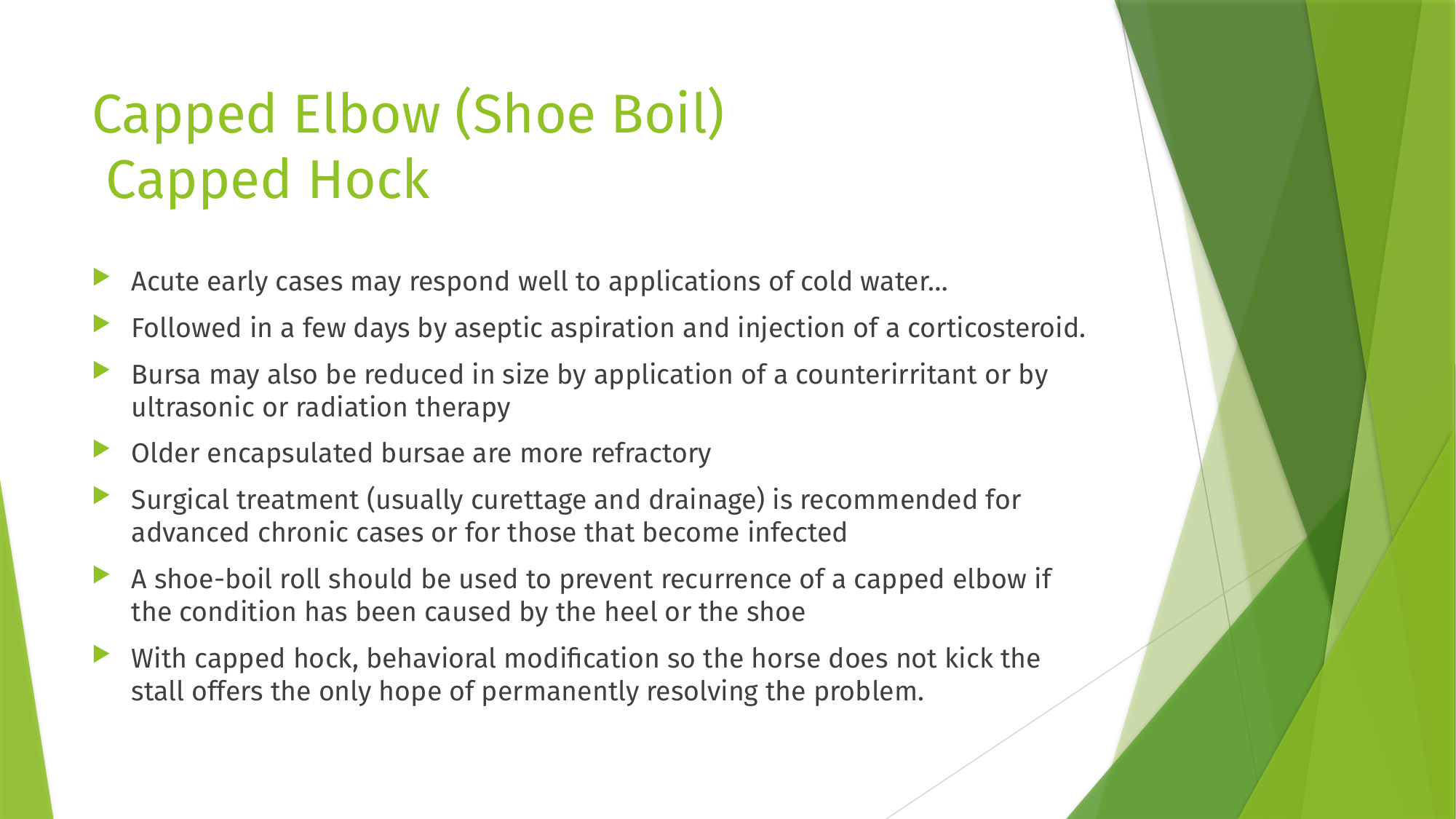

# Capped Elbow (Shoe Boil) Capped Hock
Acute early cases may respond well to applications of cold water…
Followed in a few days by aseptic aspiration and injection of a corticosteroid.
Bursa may also be reduced in size by application of a counterirritant or by ultrasonic or radiation therapy
Older encapsulated bursae are more refractory
Surgical treatment (usually curettage and drainage) is recommended for advanced chronic cases or for those that become infected
A shoe-boil roll should be used to prevent recurrence of a capped elbow if the condition has been caused by the heel or the shoe
With capped hock, behavioral modification so the horse does not kick the stall offers the only hope of permanently resolving the problem.